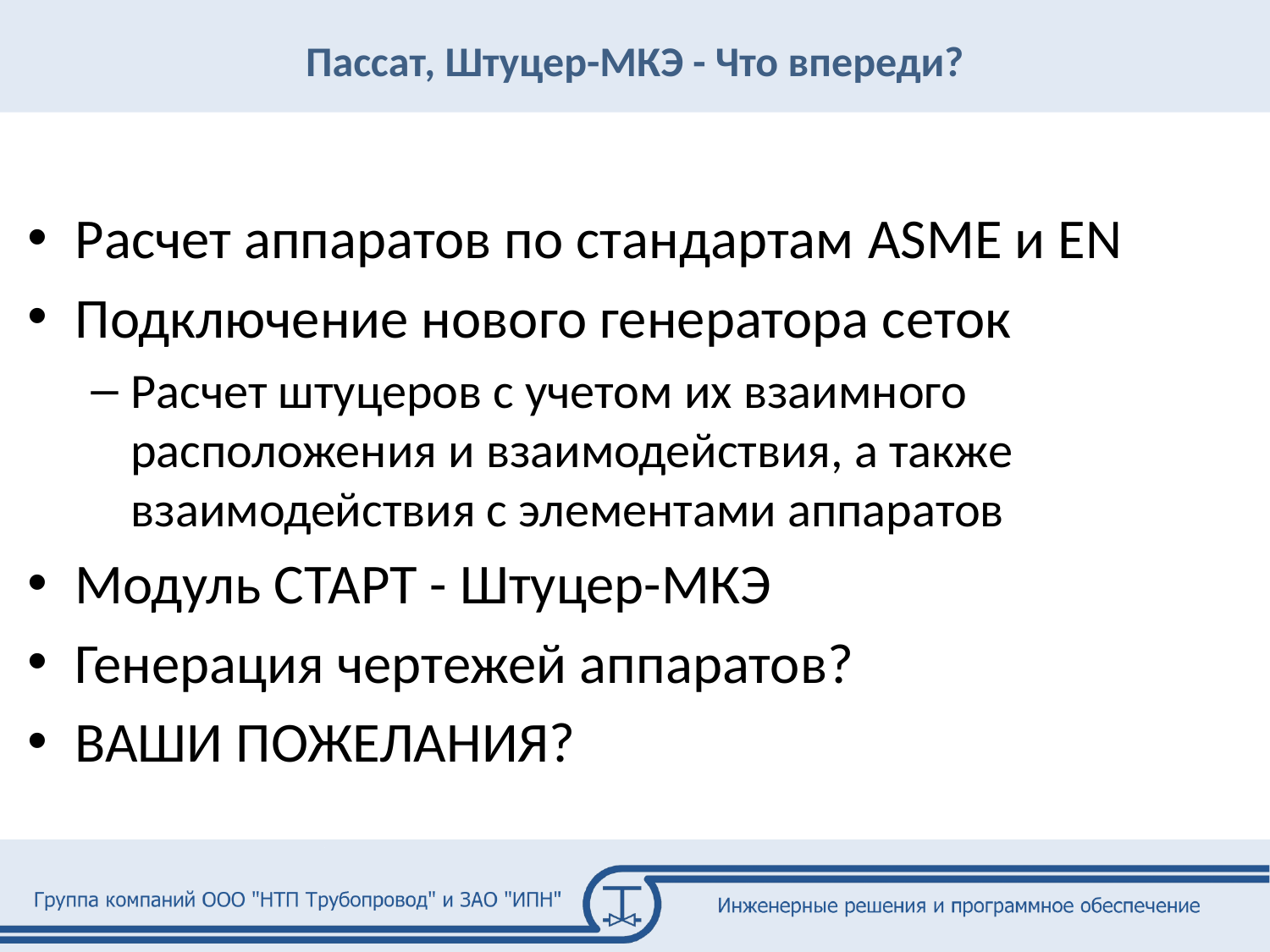

Пассат, Штуцер-МКЭ - Что впереди?
Расчет аппаратов по стандартам ASME и EN
Подключение нового генератора сеток
Расчет штуцеров с учетом их взаимного расположения и взаимодействия, а также взаимодействия с элементами аппаратов
Модуль СТАРТ - Штуцер-МКЭ
Генерация чертежей аппаратов?
ВАШИ ПОЖЕЛАНИЯ?